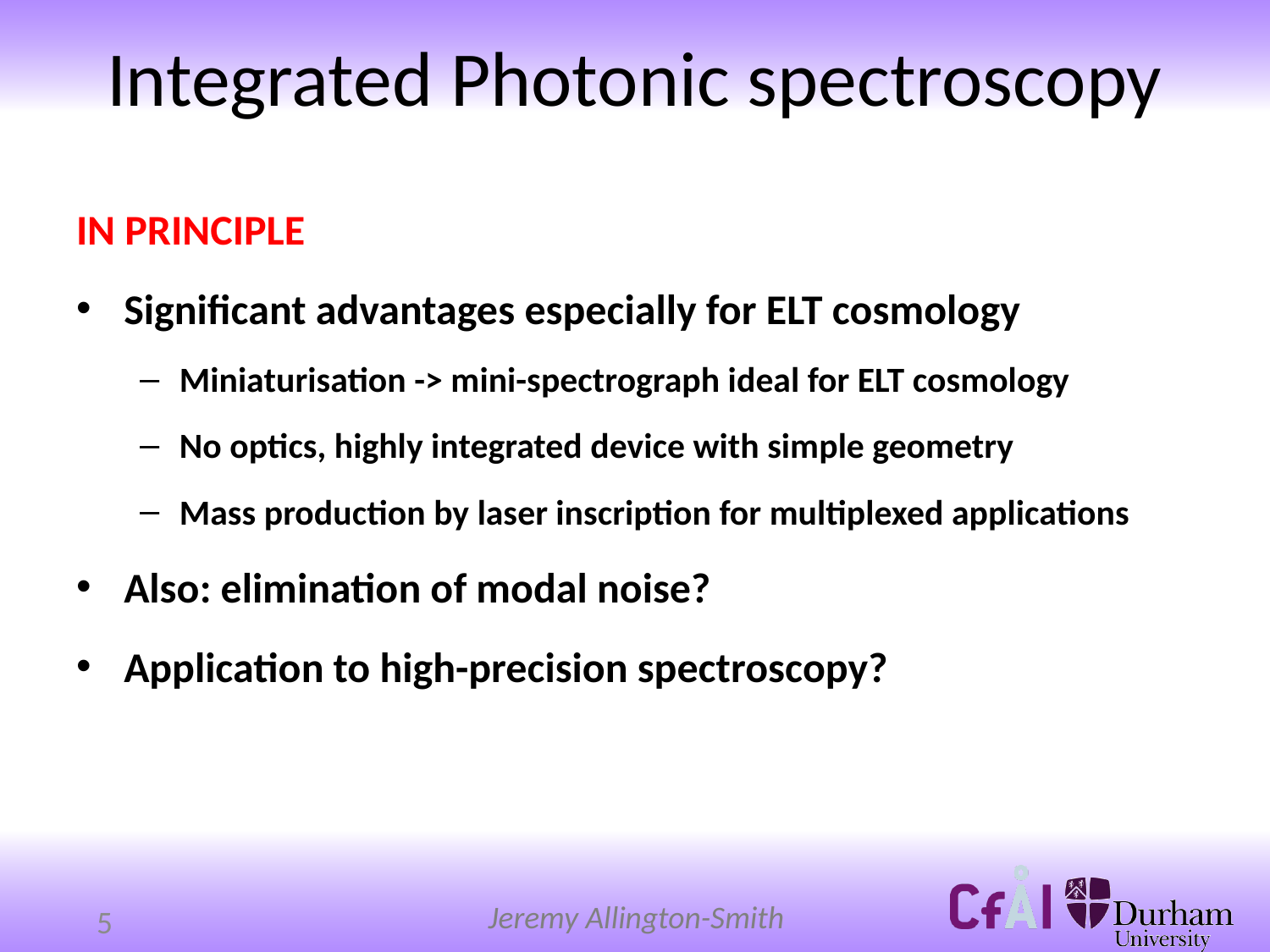

# Integrated Photonic spectroscopy
IN PRINCIPLE
Significant advantages especially for ELT cosmology
Miniaturisation -> mini-spectrograph ideal for ELT cosmology
No optics, highly integrated device with simple geometry
Mass production by laser inscription for multiplexed applications
Also: elimination of modal noise?
Application to high-precision spectroscopy?

5